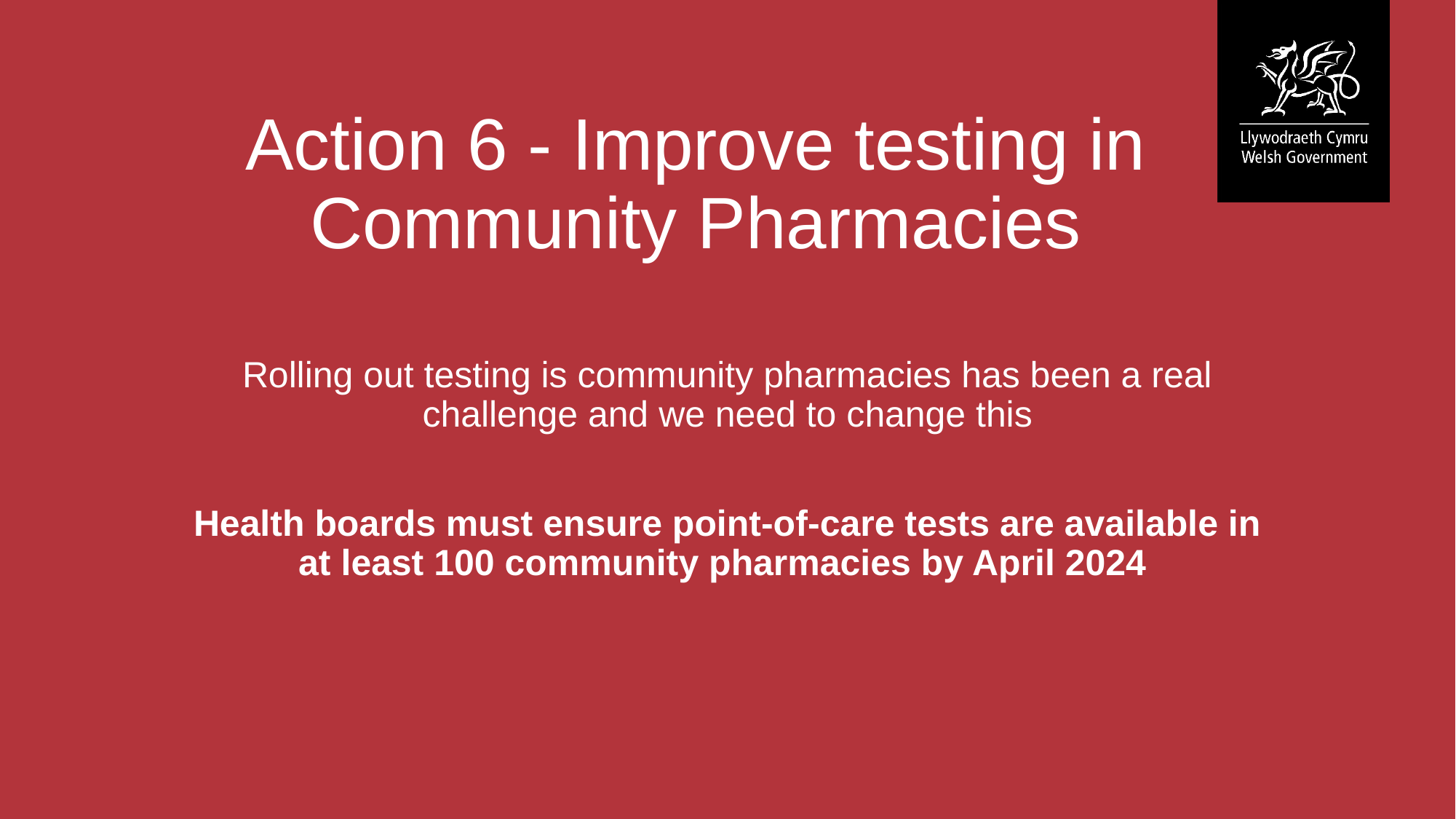

# Action 6 - Improve testing in Community Pharmacies
Rolling out testing is community pharmacies has been a real challenge and we need to change this

Health boards must ensure point-of-care tests are available in at least 100 community pharmacies by April 2024